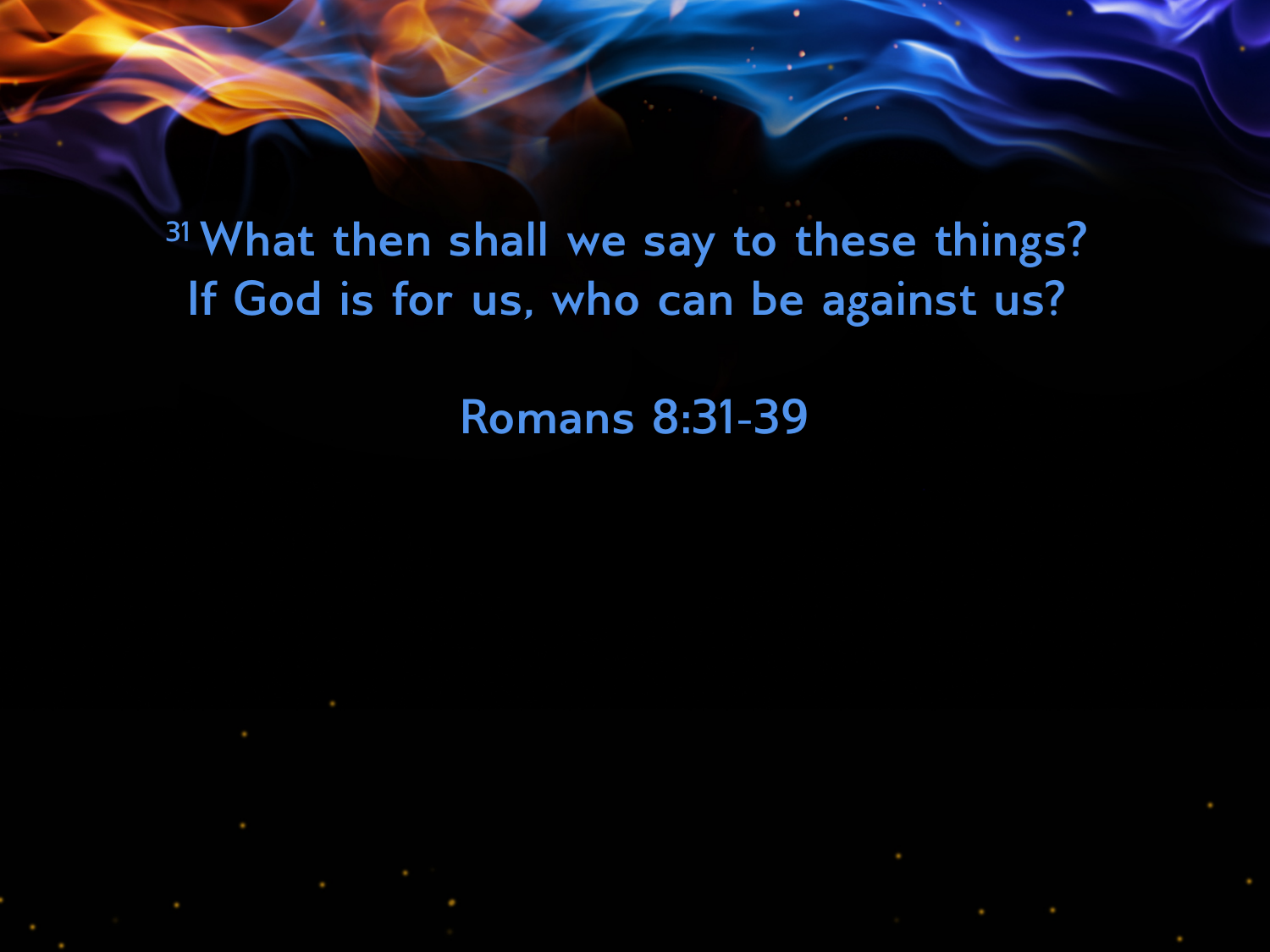

31 What then shall we say to these things?
If God is for us, who can be against us?

Romans 8:31-39